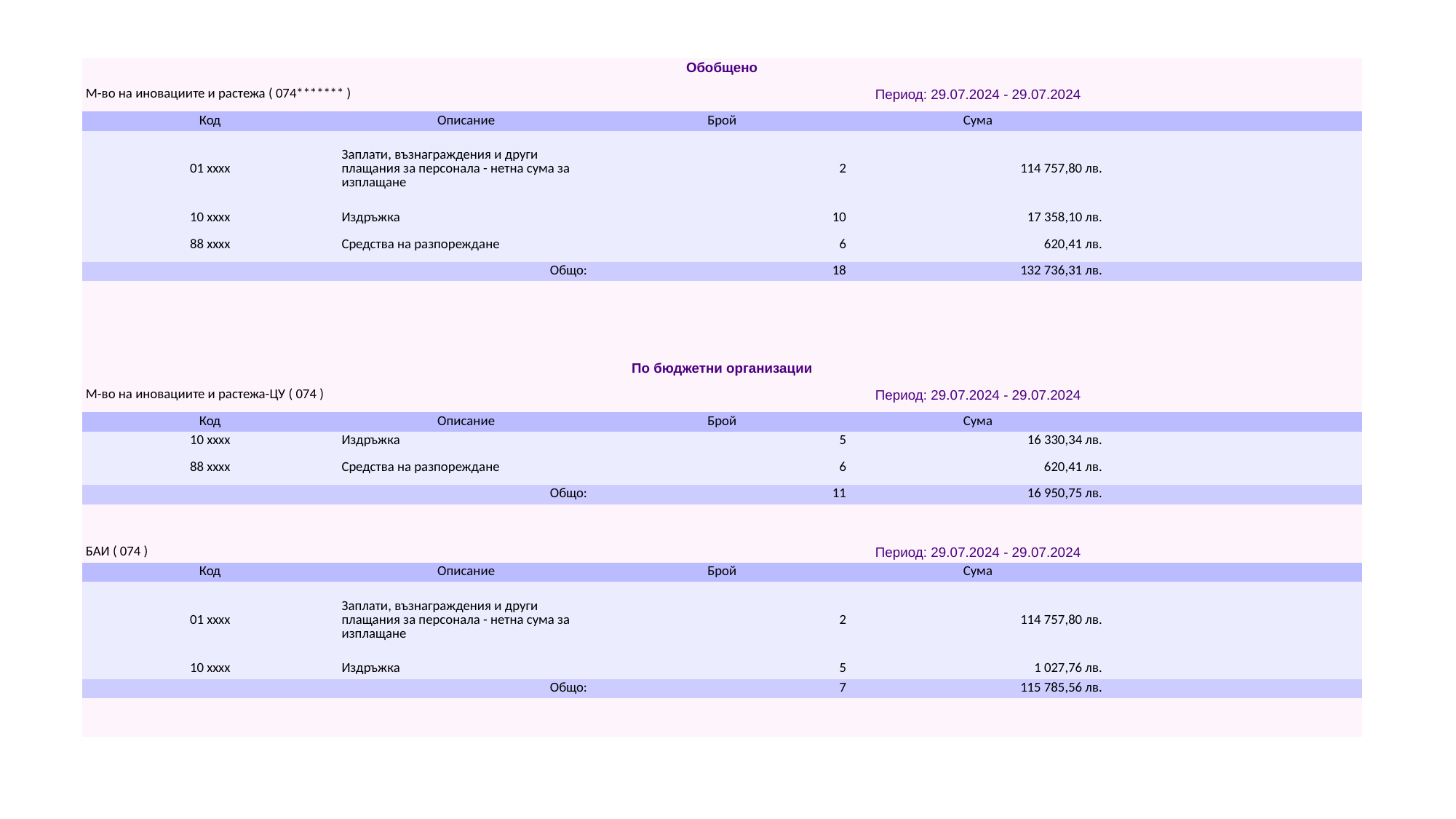

| Обобщено |  |  |  |  |
| --- | --- | --- | --- | --- |
| М-во на иновациите и растежа ( 074\*\*\*\*\*\*\* ) |  | Период: 29.07.2024 - 29.07.2024 |  |  |
| Код | Описание | Брой | Сума |  |
| 01 xxxx | Заплати, възнаграждения и други плащания за персонала - нетна сума за изплащане | 2 | 114 757,80 лв. |  |
| 10 xxxx | Издръжка | 10 | 17 358,10 лв. |  |
| 88 xxxx | Средства на разпореждане | 6 | 620,41 лв. |  |
| Общо: |  | 18 | 132 736,31 лв. |  |
|  |  |  |  |  |
|  |  |  |  |  |
|  |  |  |  |  |
|  |  |  |  |  |
| По бюджетни организации |  |  |  |  |
| М-во на иновациите и растежа-ЦУ ( 074 ) |  | Период: 29.07.2024 - 29.07.2024 |  |  |
| Код | Описание | Брой | Сума |  |
| 10 xxxx | Издръжка | 5 | 16 330,34 лв. |  |
| 88 xxxx | Средства на разпореждане | 6 | 620,41 лв. |  |
| Общо: |  | 11 | 16 950,75 лв. |  |
|  |  |  |  |  |
|  |  |  |  |  |
| БАИ ( 074 ) |  | Период: 29.07.2024 - 29.07.2024 |  |  |
| Код | Описание | Брой | Сума |  |
| 01 xxxx | Заплати, възнаграждения и други плащания за персонала - нетна сума за изплащане | 2 | 114 757,80 лв. |  |
| 10 xxxx | Издръжка | 5 | 1 027,76 лв. |  |
| Общо: |  | 7 | 115 785,56 лв. |  |
|  |  |  |  |  |
|  |  |  |  |  |
#